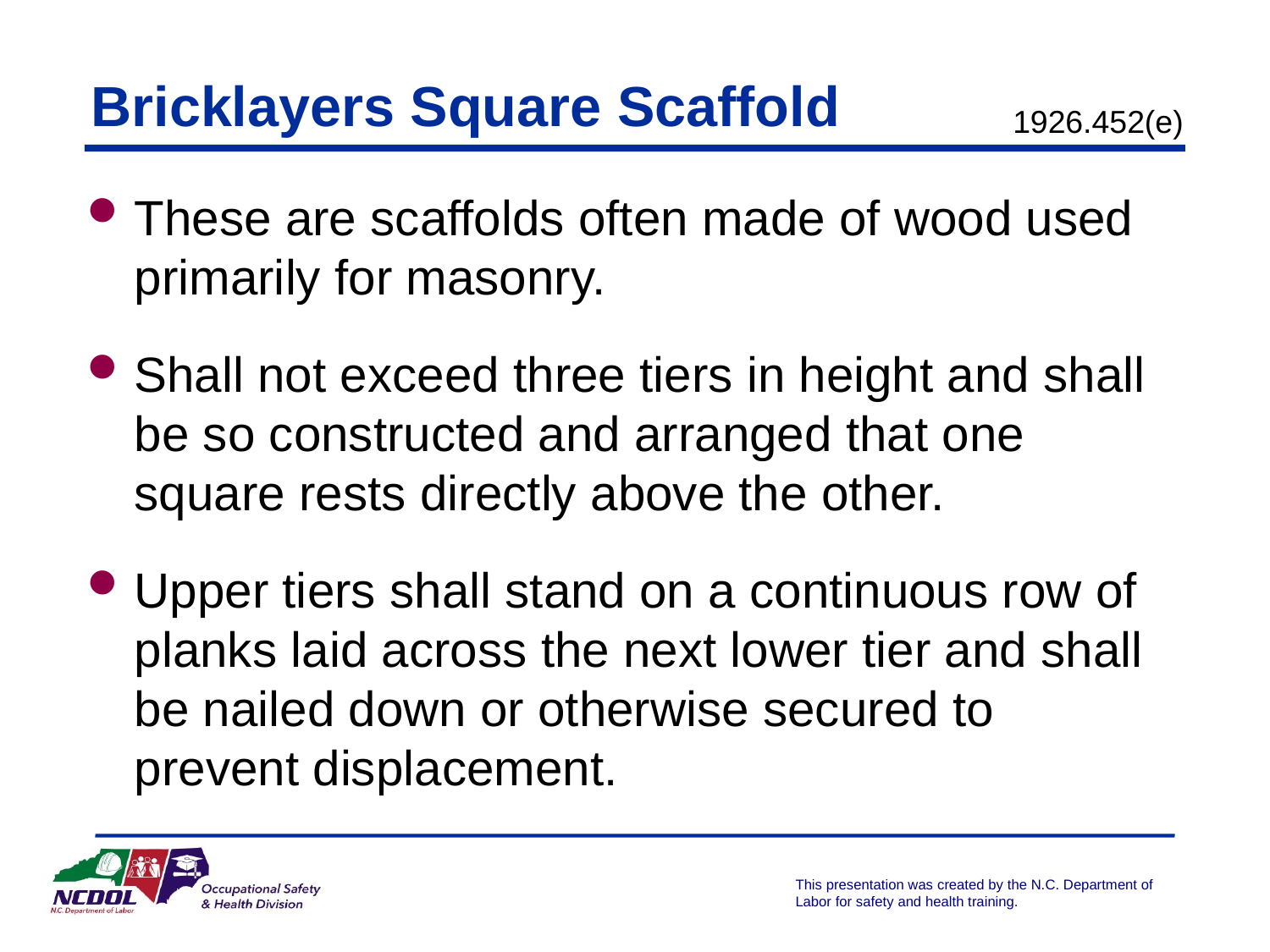

# Bricklayers Square Scaffold
1926.452(e)

These are scaffolds often made of wood used primarily for masonry.

Shall not exceed three tiers in height and shall be so constructed and arranged that one square rests directly above the other.

Upper tiers shall stand on a continuous row of planks laid across the next lower tier and shall be nailed down or otherwise secured to prevent displacement.